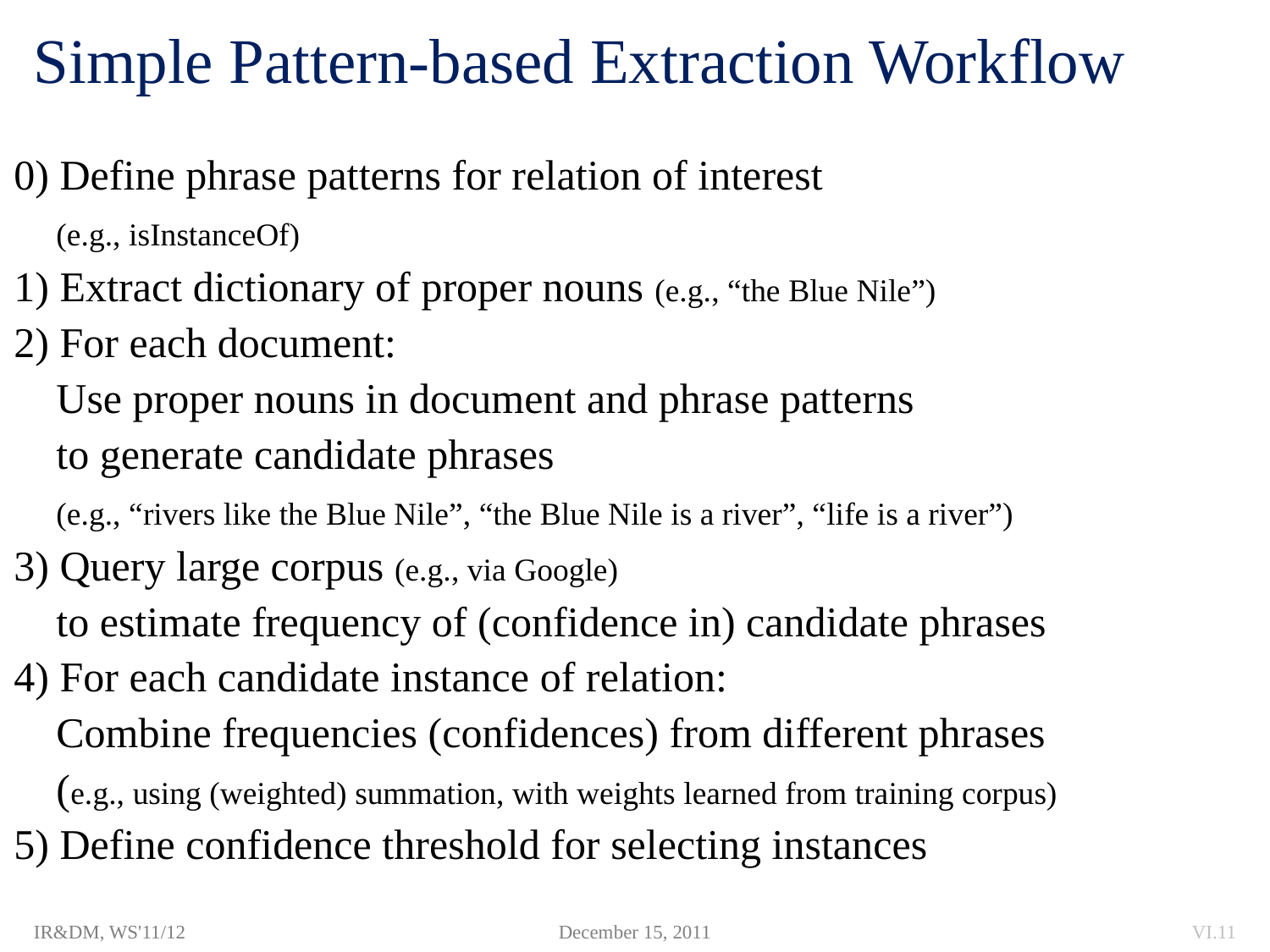

# Simple Pattern-based Extraction Workflow
0) Define phrase patterns for relation of interest
    (e.g., isInstanceOf)
1) Extract dictionary of proper nouns (e.g., “the Blue Nile”)
2) For each document:
    Use proper nouns in document and phrase patterns
    to generate candidate phrases
    (e.g., “rivers like the Blue Nile”, “the Blue Nile is a river”, “life is a river”)
3) Query large corpus (e.g., via Google)
    to estimate frequency of (confidence in) candidate phrases
4) For each candidate instance of relation:
    Combine frequencies (confidences) from different phrases
    (e.g., using (weighted) summation, with weights learned from training corpus)
5) Define confidence threshold for selecting instances
IR&DM, WS'11/12
December 15, 2011
VI.11